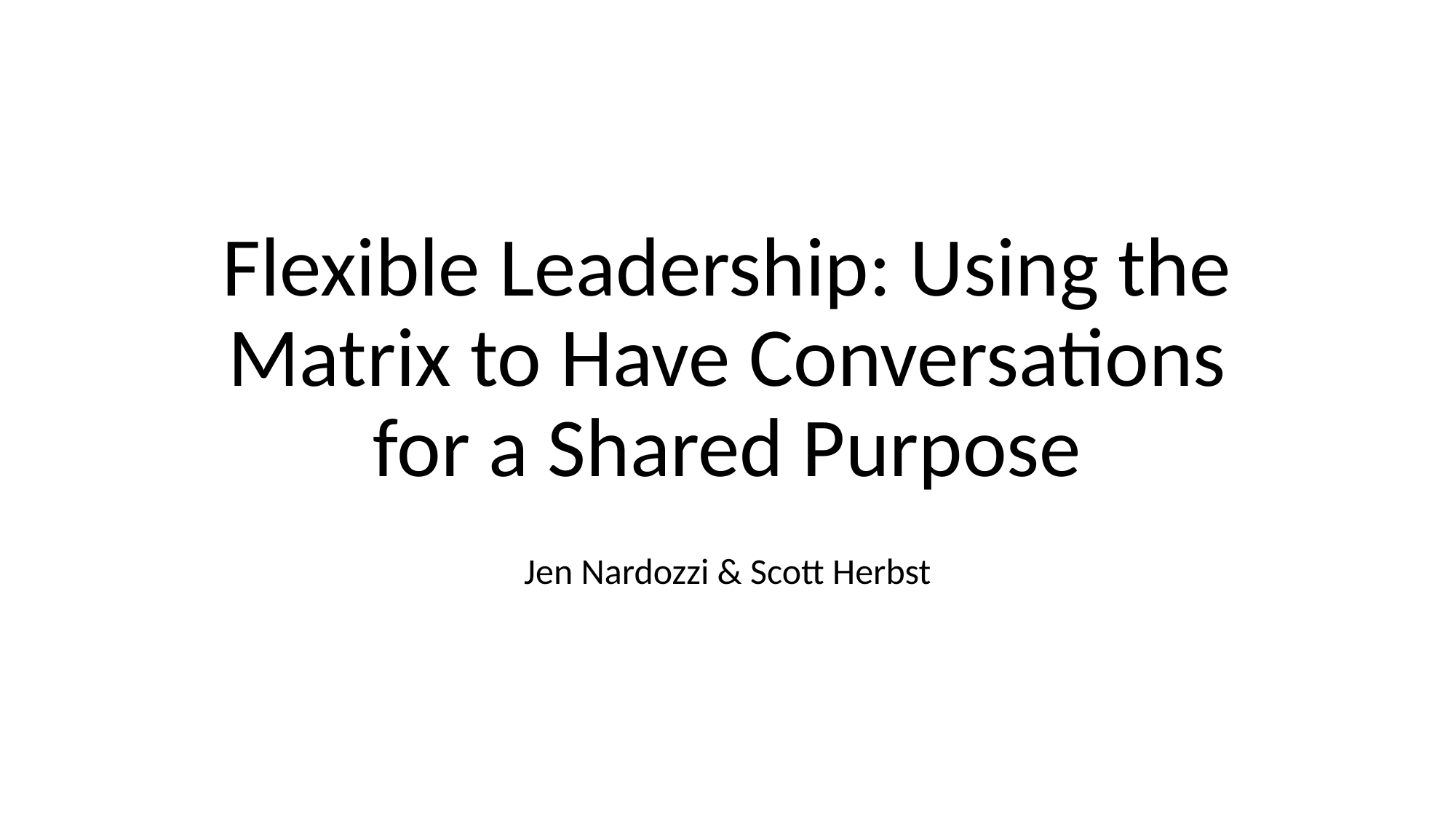

# Flexible Leadership: Using the Matrix to Have Conversations for a Shared Purpose
Jen Nardozzi & Scott Herbst